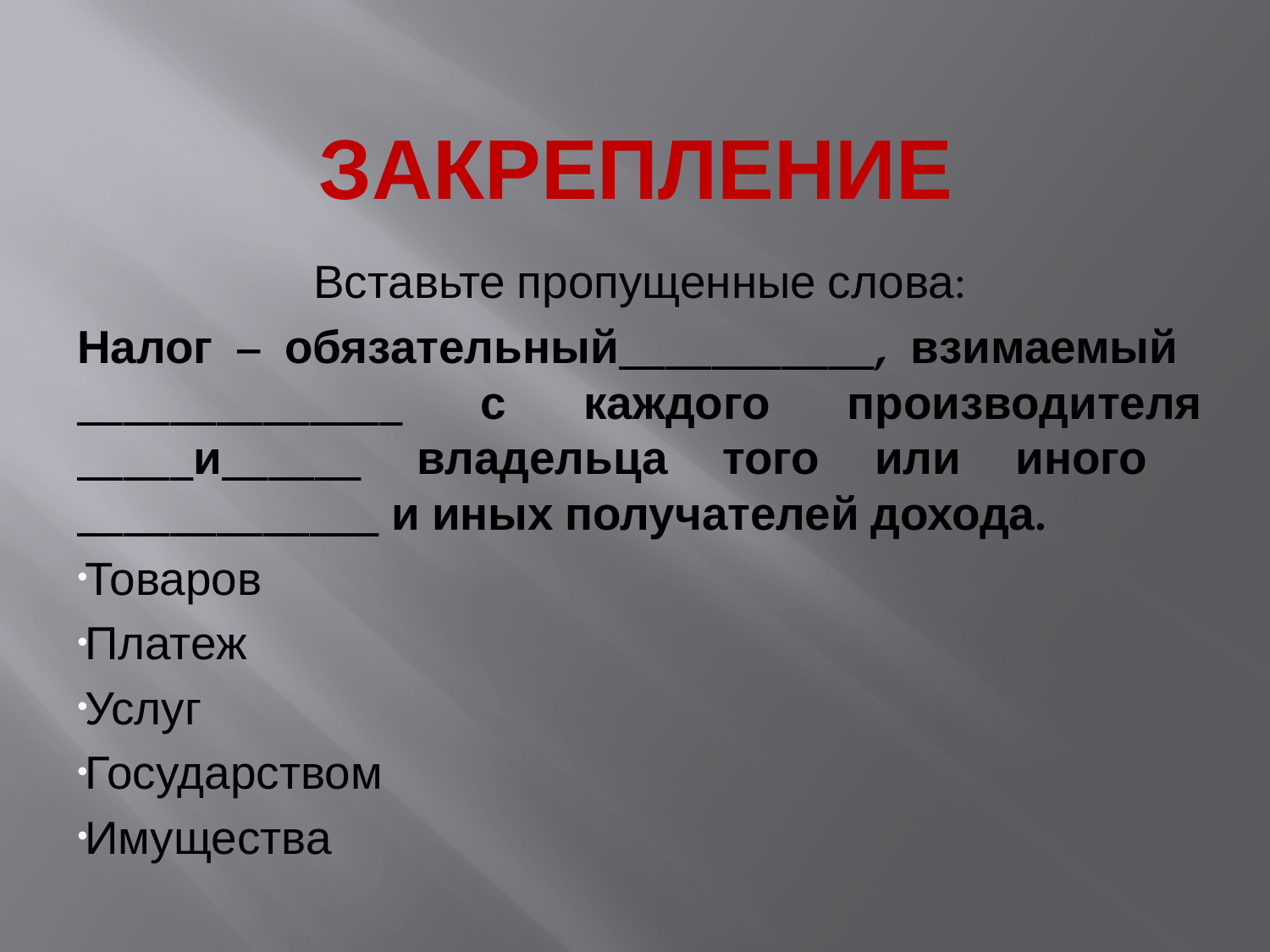

# ЗАКРЕПЛЕНИЕ
Вставьте пропущенные слова:
Налог – обязательный___________, взимаемый  ______________ с каждого производителя _____и______ владельца того или иного  _____________ и иных получателей дохода.
Товаров
Платеж
Услуг
Государством
Имущества